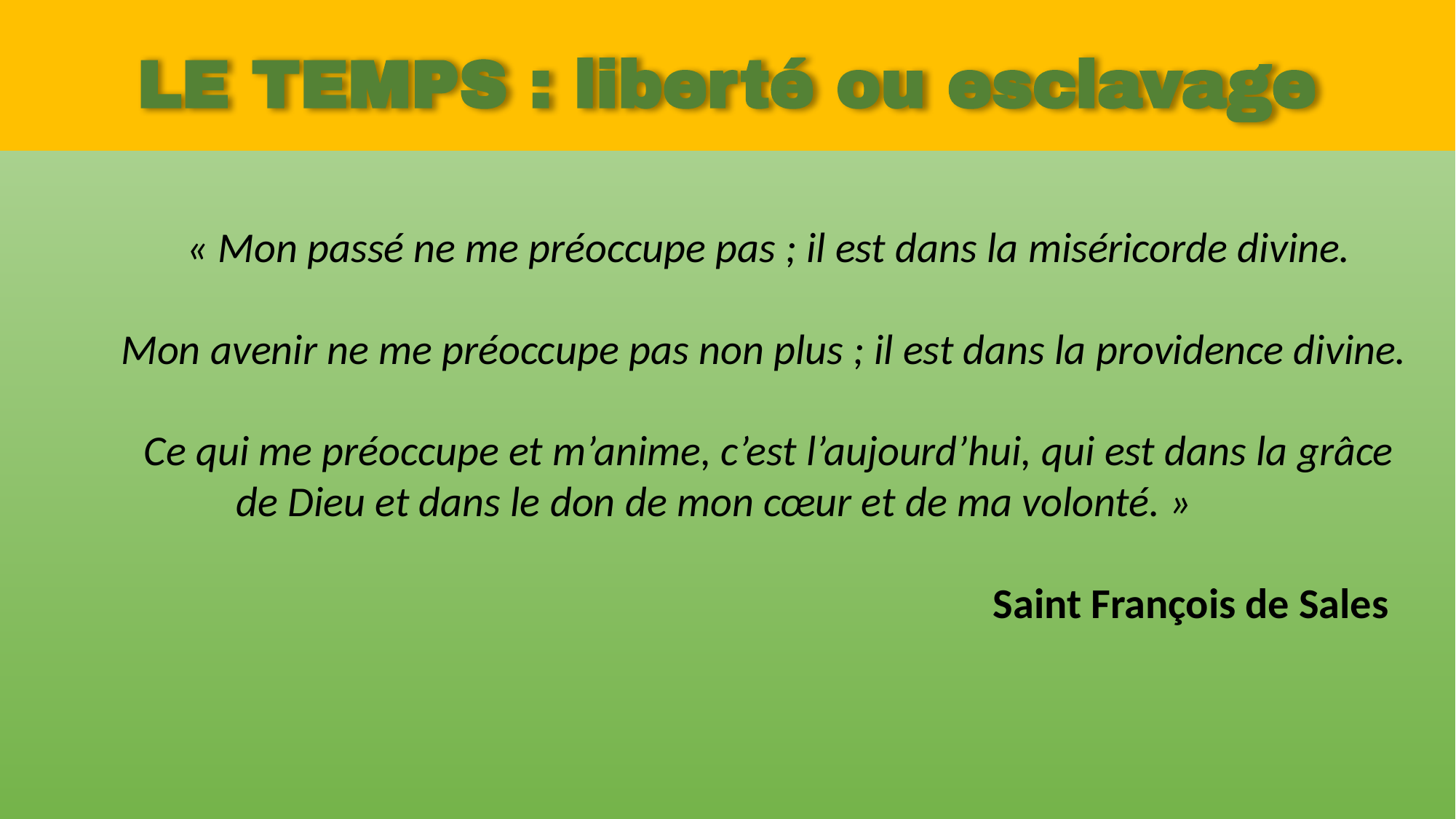

# LE TEMPS : liberté ou esclavage

	« Mon passé ne me préoccupe pas ; il est dans la miséricorde divine.

	Mon avenir ne me préoccupe pas non plus ; il est dans la providence divine.

	Ce qui me préoccupe et m’anime, c’est l’aujourd’hui, qui est dans la grâce de Dieu et dans le don de mon cœur et de ma volonté. »

									Saint François de Sales